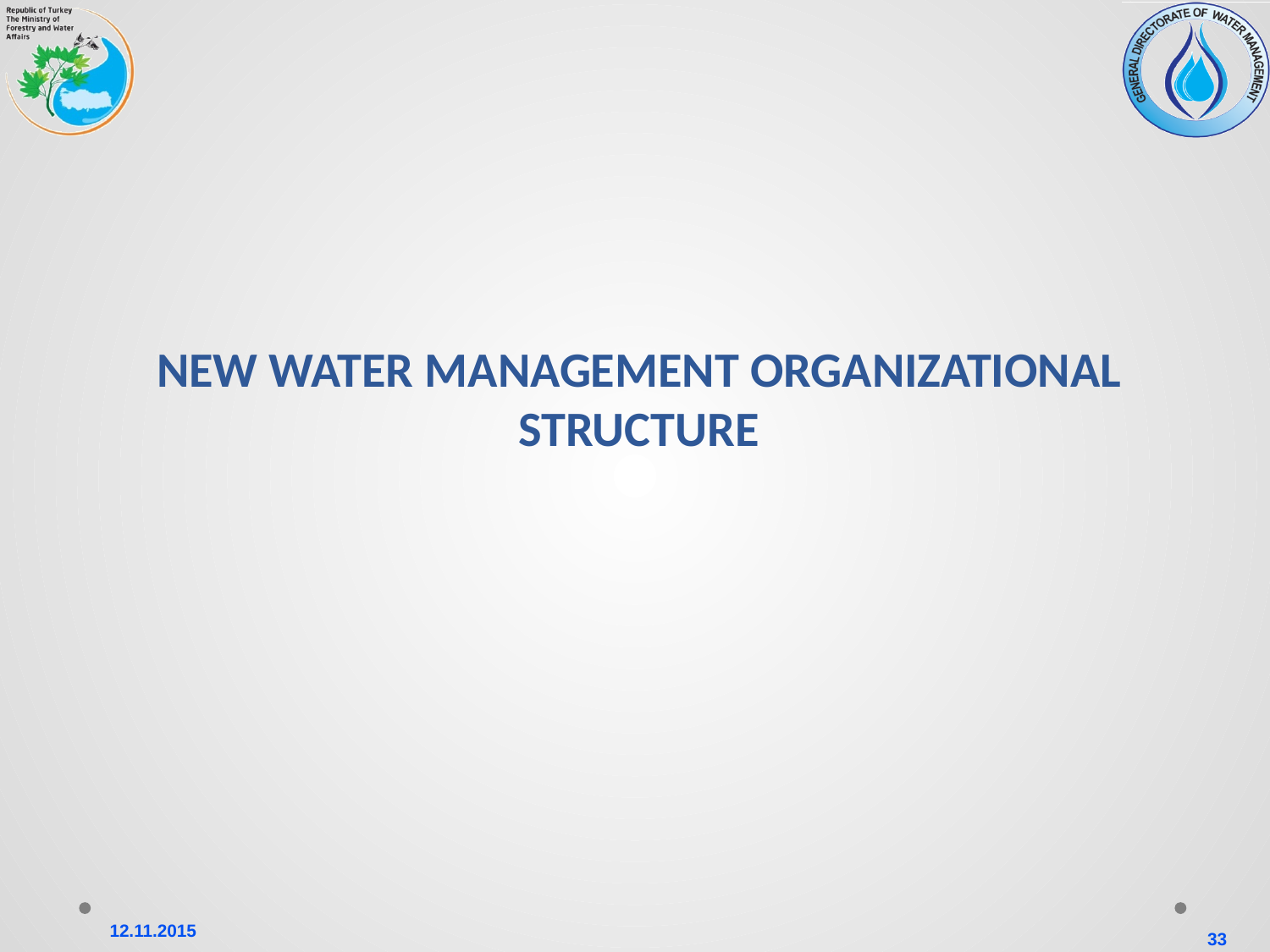

NEW WATER MANAGEMENT ORGANIZATIONAL STRUCTURE
33
12.11.2015